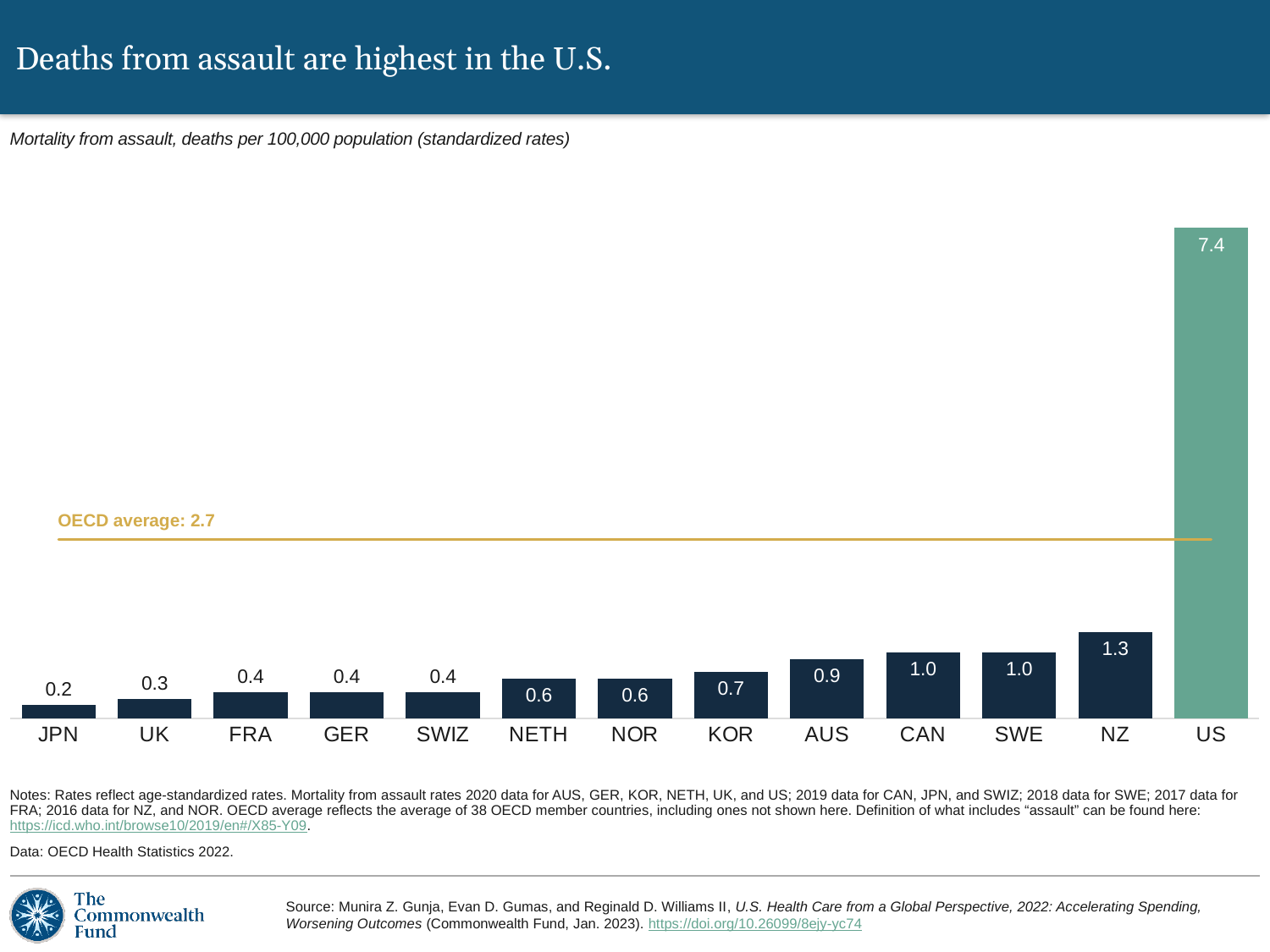

# Deaths from assault are highest in the U.S.
Mortality from assault, deaths per 100,000 population (standardized rates)

### Chart

| Category | rate | Average |
|---|---|---|
| JPN | 0.2 | 2.7 |
| UK | 0.3 | 2.7 |
| FRA | 0.4 | 2.7 |
| GER | 0.4 | 2.7 |
| SWIZ | 0.4 | 2.7 |
| NETH | 0.6 | 2.7 |
| NOR | 0.6 | 2.7 |
| KOR | 0.7 | 2.7 |
| AUS | 0.9 | 2.7 |
| CAN | 1.0 | 2.7 |
| SWE | 1.0 | 2.7 |
| NZ | 1.3 | 2.7 |
| US | 7.4 | 2.7 |
OECD average: 2.7
Notes: Rates reflect age-standardized rates. Mortality from assault rates 2020 data for AUS, GER, KOR, NETH, UK, and US; 2019 data for CAN, JPN, and SWIZ; 2018 data for SWE; 2017 data for FRA; 2016 data for NZ, and NOR. OECD average reflects the average of 38 OECD member countries, including ones not shown here. Definition of what includes “assault” can be found here: https://icd.who.int/browse10/2019/en#/X85-Y09.
Data: OECD Health Statistics 2022.